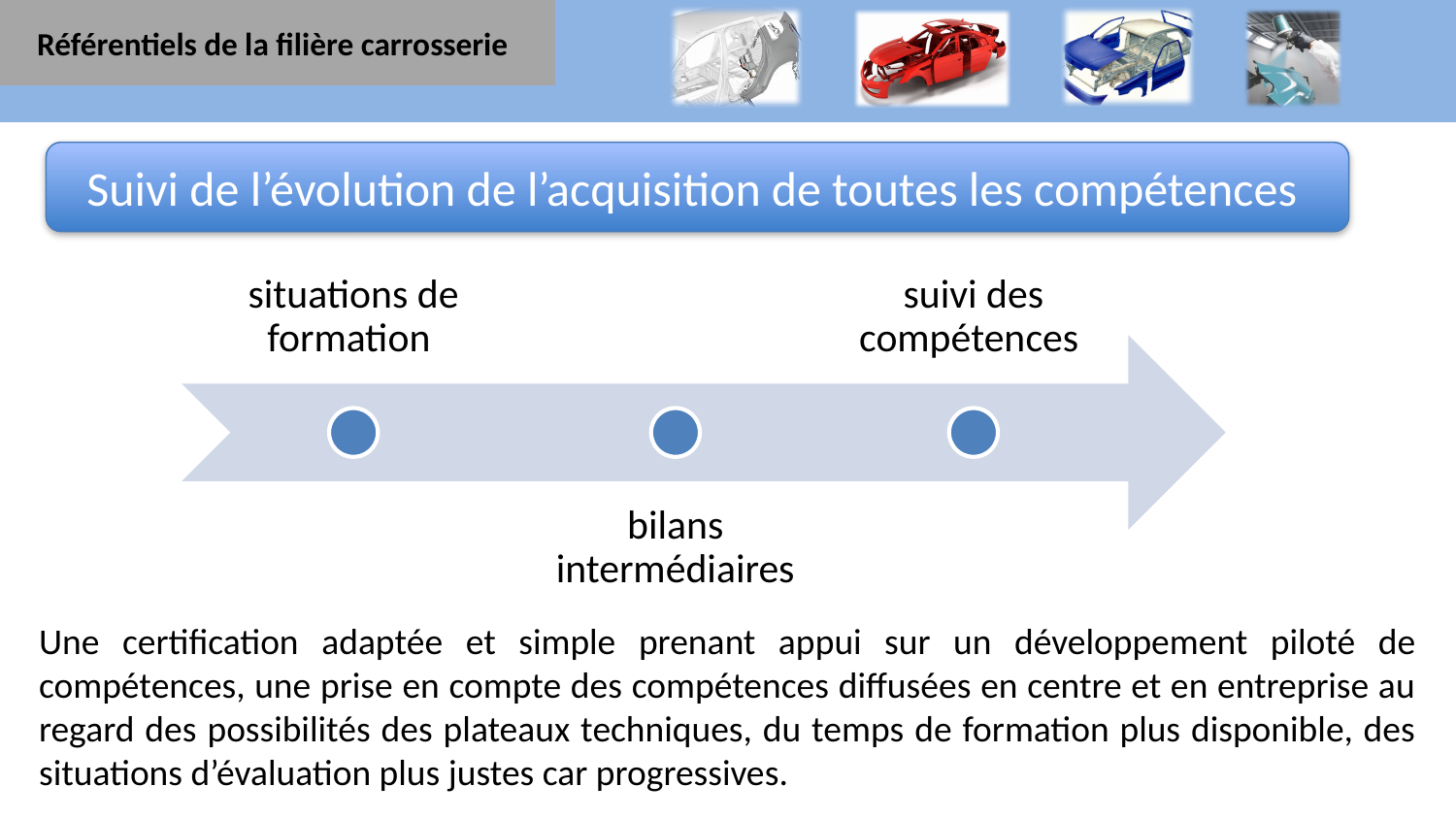

Référentiels de la filière carrosserie
Suivi de l’évolution de l’acquisition de toutes les compétences
situations de formation
bilans intermédiaires
suivi des compétences
Une certification adaptée et simple prenant appui sur un développement piloté de compétences, une prise en compte des compétences diffusées en centre et en entreprise au regard des possibilités des plateaux techniques, du temps de formation plus disponible, des situations d’évaluation plus justes car progressives.